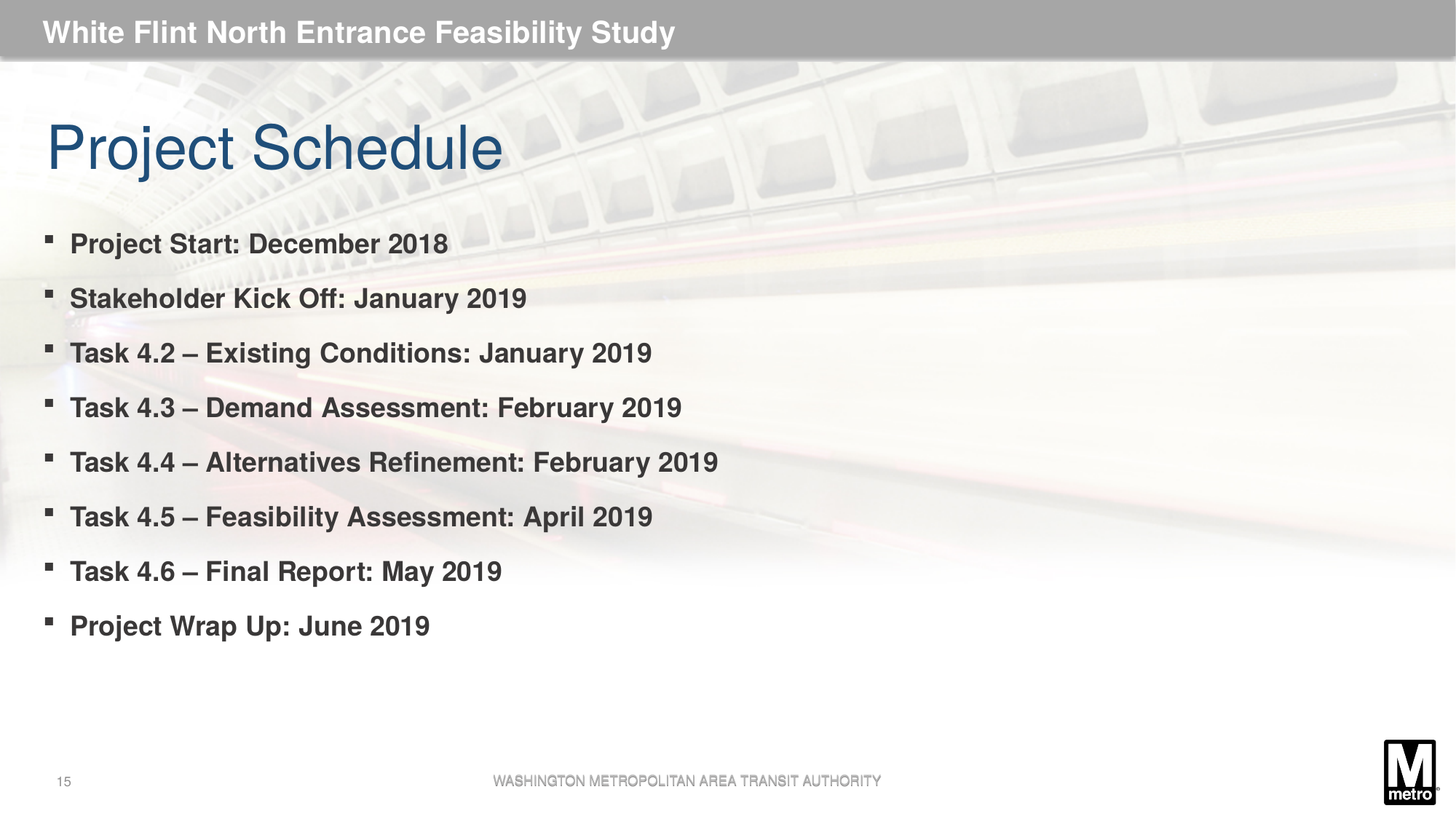

White Flint North Entrance Feasibility Study

# Project Schedule
Project Start: December 2018
Stakeholder Kick Off: January 2019
Task 4.2 – Existing Conditions: January 2019
Task 4.3 – Demand Assessment: February 2019
Task 4.4 – Alternatives Refinement: February 2019
Task 4.5 – Feasibility Assessment: April 2019
Task 4.6 – Final Report: May 2019
Project Wrap Up: June 2019

WASHINGTON METROPOLITAN AREA TRANSIT AUTHORITY